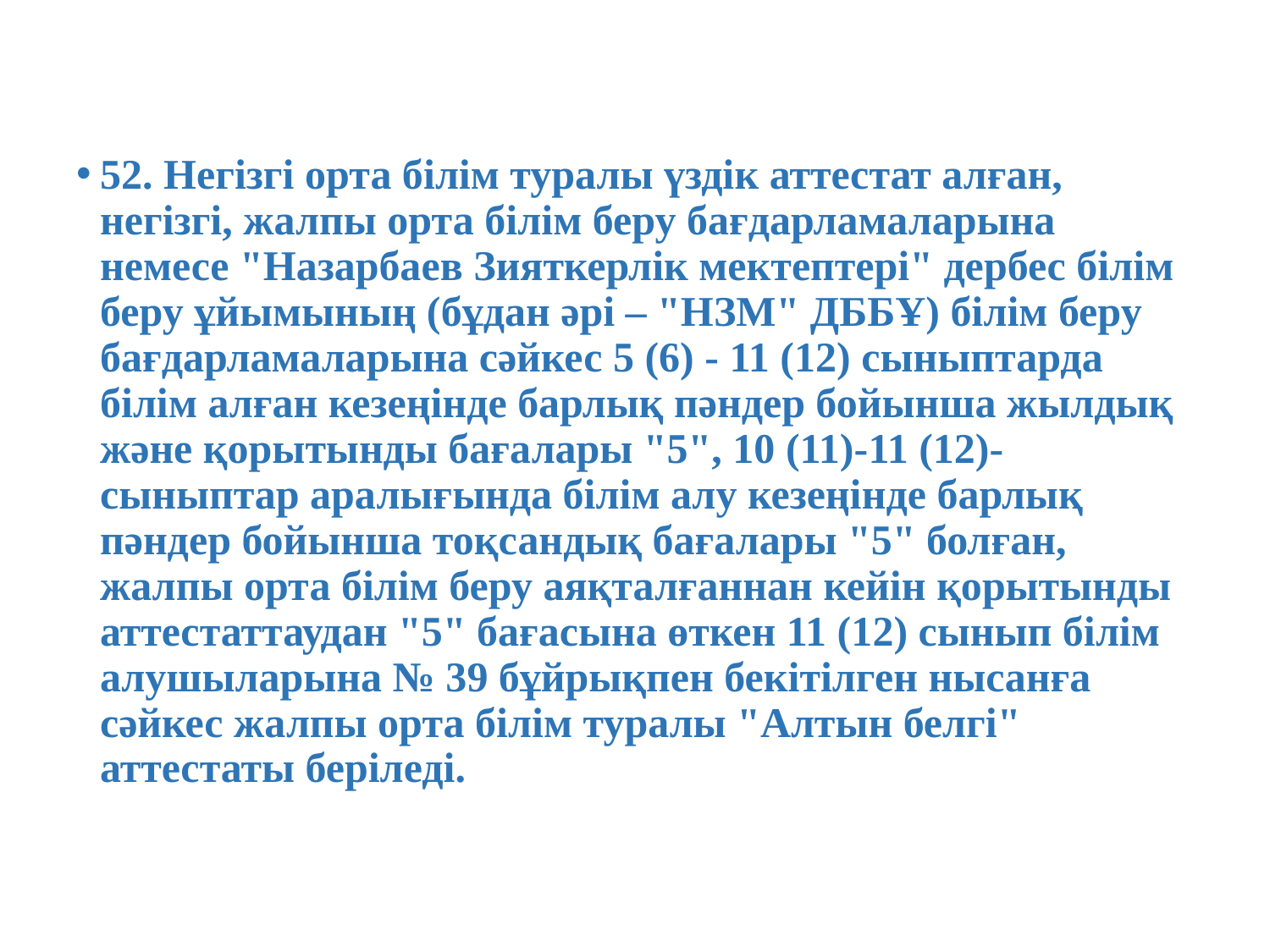

52. Негізгі орта білім туралы үздік аттестат алған, негізгі, жалпы орта білім беру бағдарламаларына немесе "Назарбаев Зияткерлік мектептері" дербес білім беру ұйымының (бұдан әрі – "НЗМ" ДББҰ) білім беру бағдарламаларына сәйкес 5 (6) - 11 (12) сыныптарда білім алған кезеңінде барлық пәндер бойынша жылдық және қорытынды бағалары "5", 10 (11)-11 (12)-сыныптар аралығында білім алу кезеңінде барлық пәндер бойынша тоқсандық бағалары "5" болған, жалпы орта білім беру аяқталғаннан кейін қорытынды аттестаттаудан "5" бағасына өткен 11 (12) сынып білім алушыларына № 39 бұйрықпен бекітілген нысанға сәйкес жалпы орта білім туралы "Алтын белгі" аттестаты беріледі.